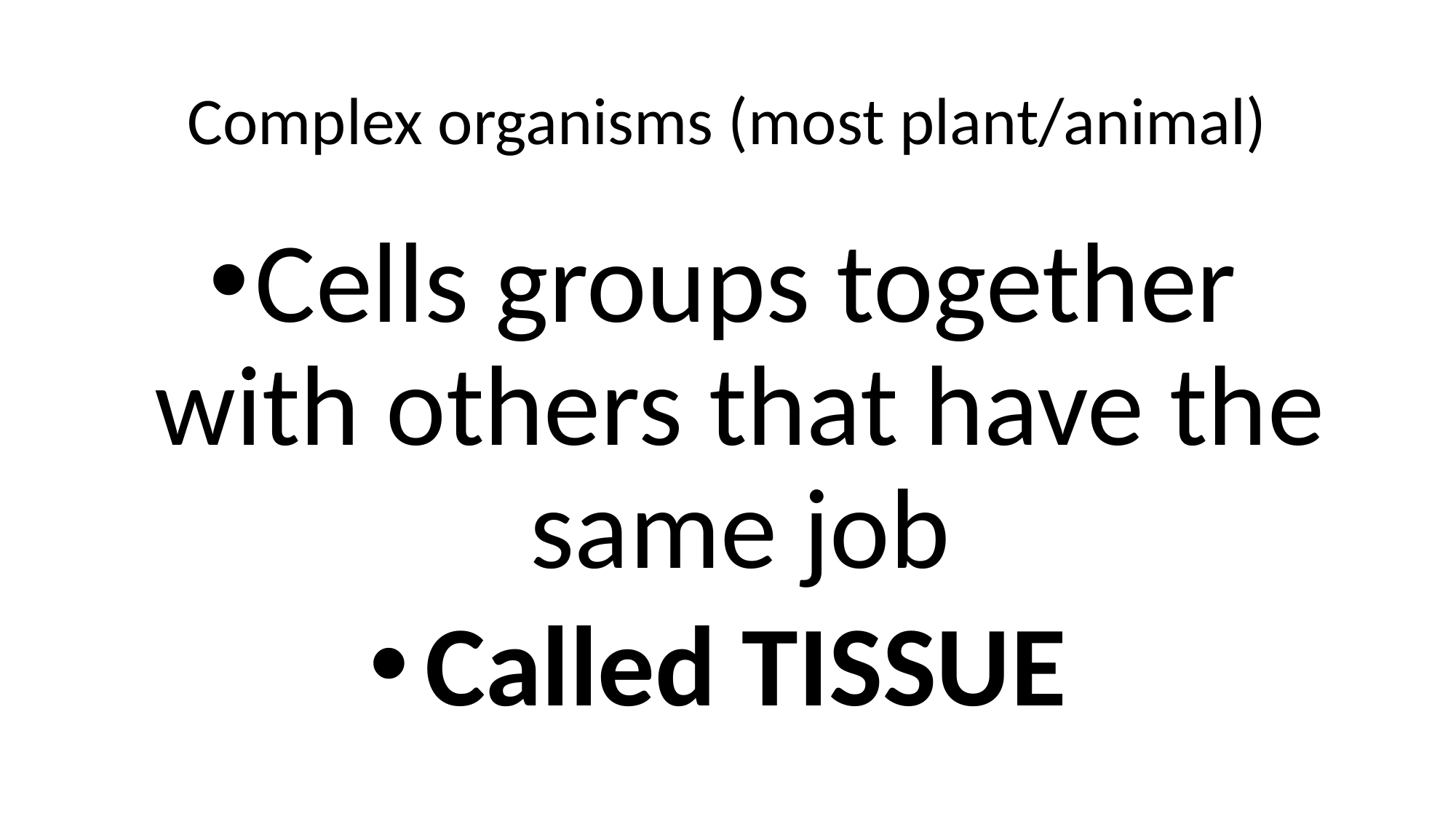

# Complex organisms (most plant/animal)
Cells groups together with others that have the same job
Called TISSUE